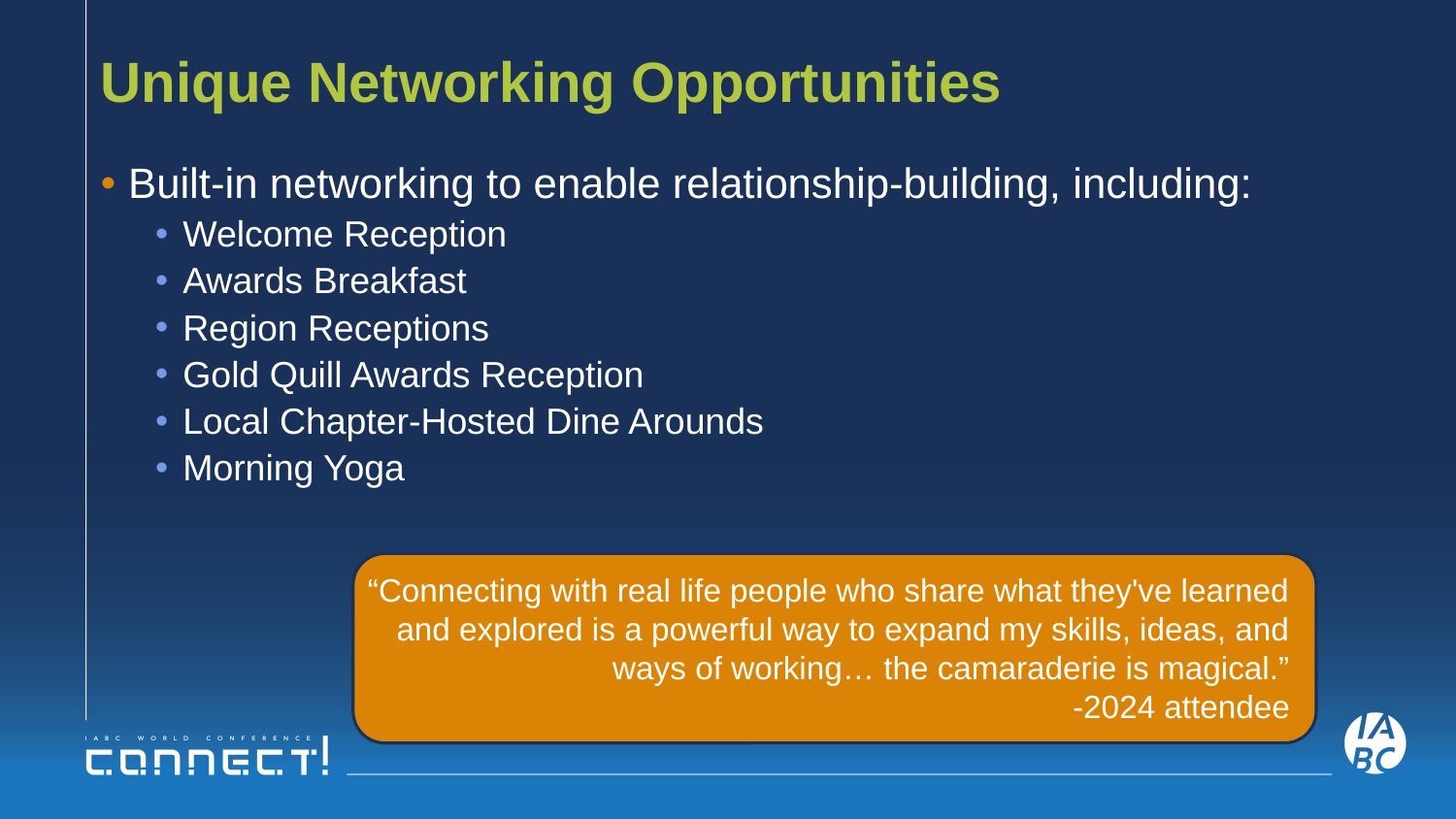

# Unique Networking Opportunities
Built-in networking to enable relationship-building, including:
Welcome Reception
Awards Breakfast
Region Receptions
Gold Quill Awards Reception
Local Chapter-Hosted Dine Arounds
Morning Yoga

“Connecting with real life people who share what they've learned and explored is a powerful way to expand my skills, ideas, and ways of working… the camaraderie is magical.”
-2024 attendee